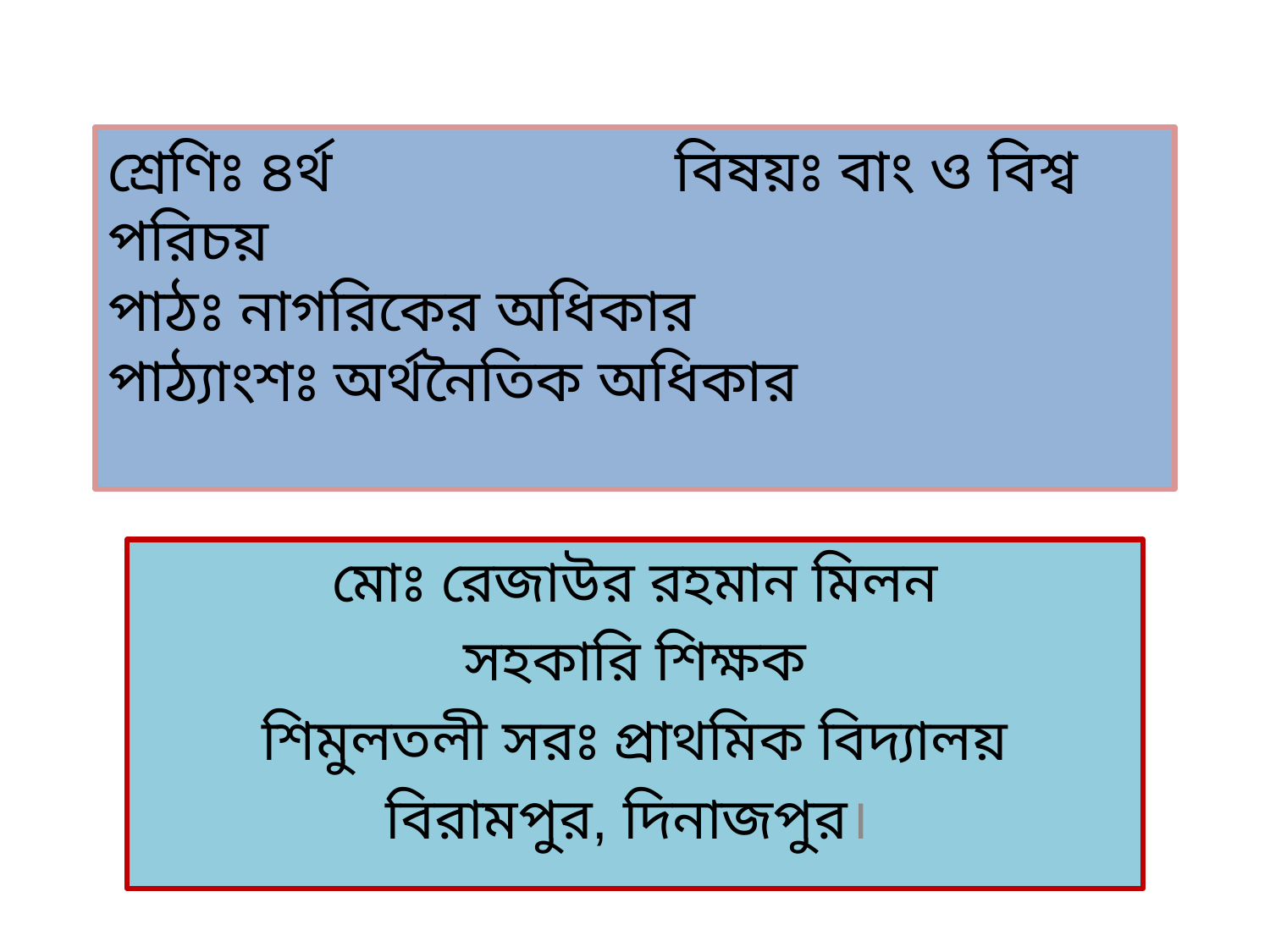

# শ্রেণিঃ ৪র্থ	       	      বিষয়ঃ বাং ও বিশ্ব পরিচয় পাঠঃ নাগরিকের অধিকার পাঠ্যাংশঃ অর্থনৈতিক অধিকার
মোঃ রেজাউর রহমান মিলন
সহকারি শিক্ষক
শিমুলতলী সরঃ প্রাথমিক বিদ্যালয়
বিরামপুর, দিনাজপুর।